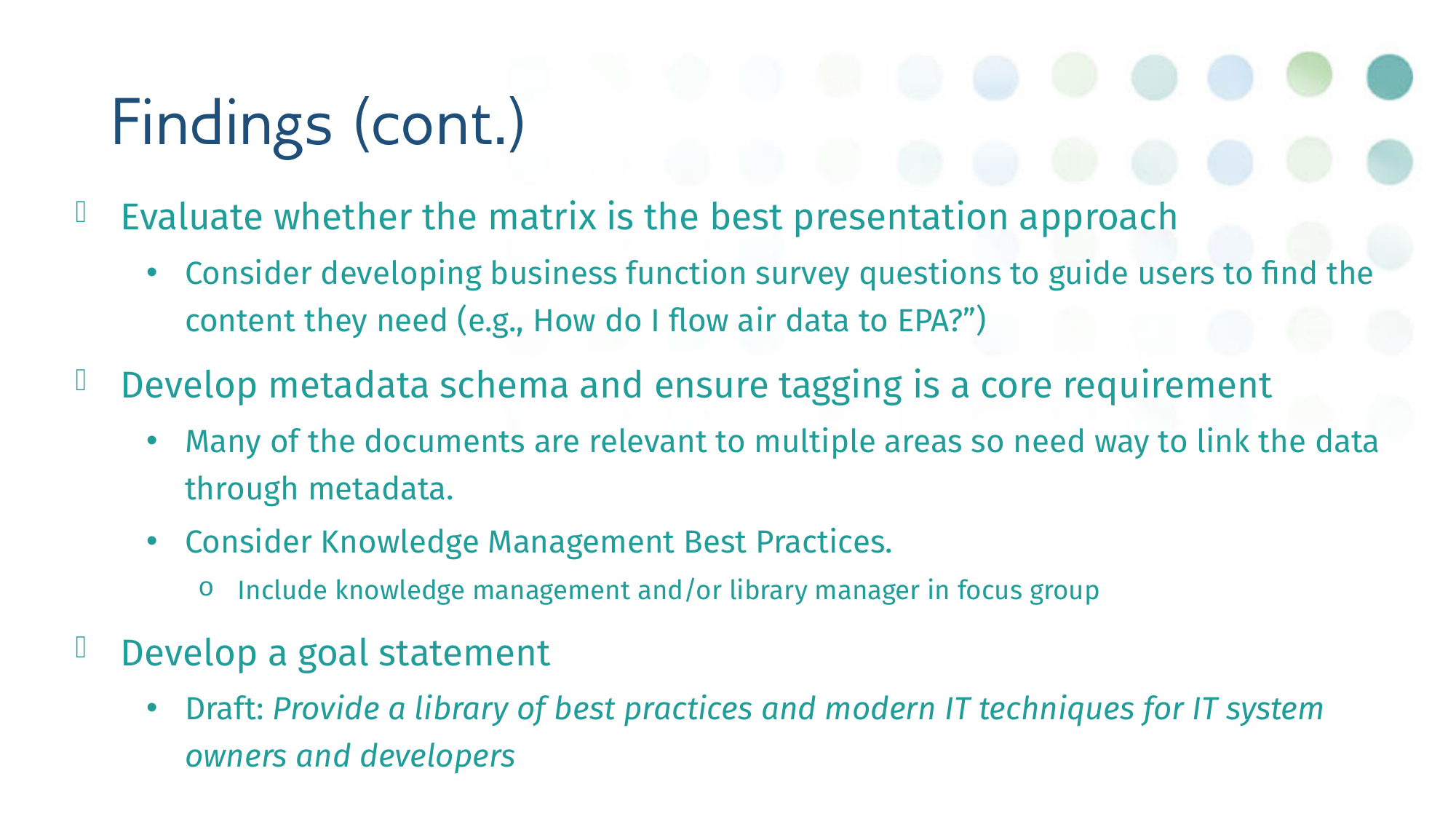

# Findings (cont.)
Evaluate whether the matrix is the best presentation approach
Consider developing business function survey questions to guide users to find the content they need (e.g., How do I flow air data to EPA?”)
Develop metadata schema and ensure tagging is a core requirement
Many of the documents are relevant to multiple areas so need way to link the data through metadata.
Consider Knowledge Management Best Practices.
Include knowledge management and/or library manager in focus group
Develop a goal statement
Draft: Provide a library of best practices and modern IT techniques for IT system owners and developers